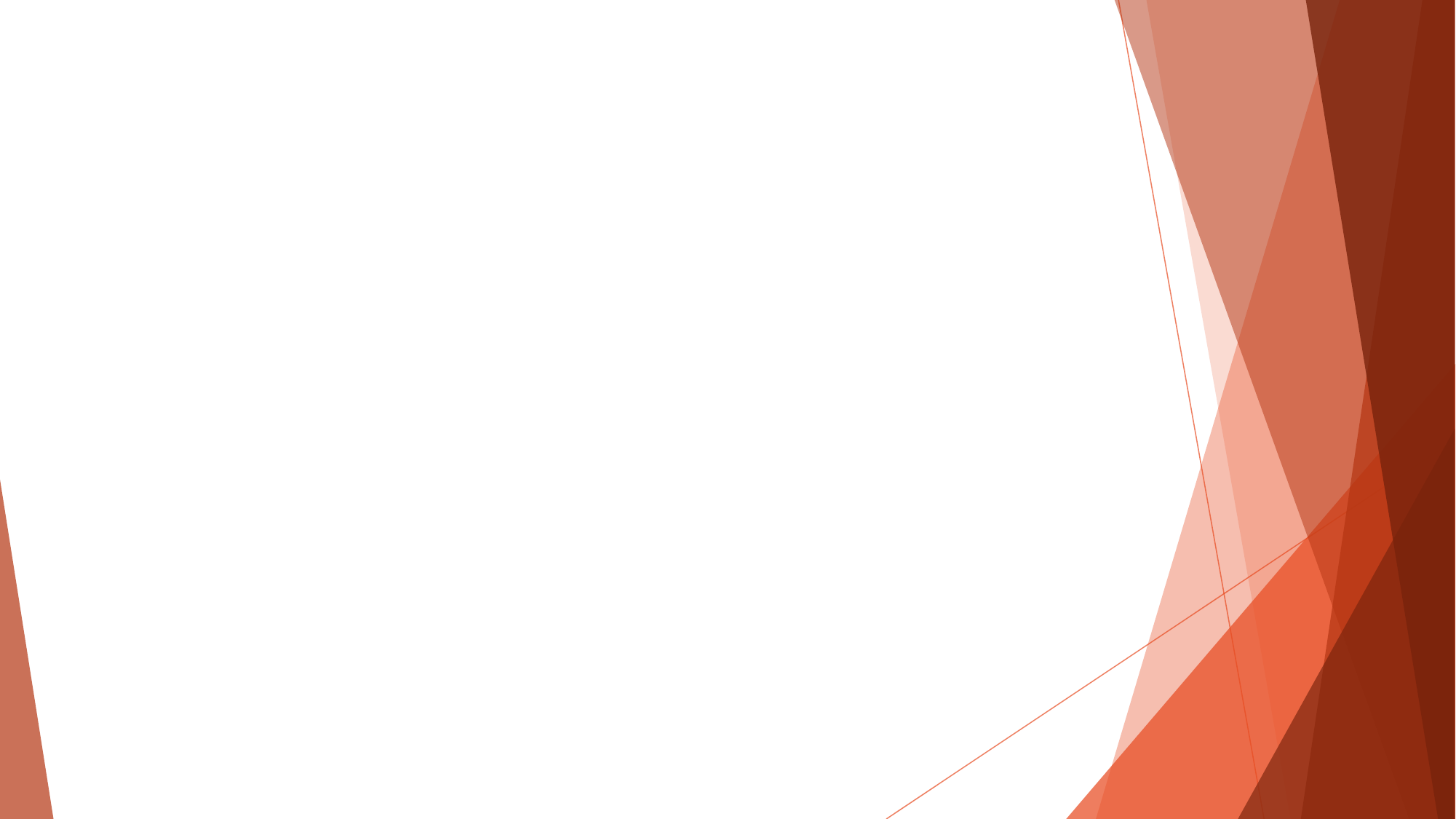

# 2. The SENDCo - Mrs Lorraine Bestwick
Responsible for:
Developing and reviewing the school’s SEND policy
Coordinating all the support for children with special educational needs or disabilities (SEND)
Ensuring that you are
involved in supporting your child’s learning
kept informed about the support your child is getting
involved in reviewing how they are doing.
Liaising with all the other people who may be coming into  school to help support your child’s learning e.g. Speech and Language Therapy, Educational Psychology etc.
Updating the school’s SEND register (a system for ensuring that all the SEND needs of pupils in this school are known) and making sure that records of your child’s progress and needs are kept.
Providing specialist support for teachers and support staff in the school so that they can help children with SEND in the school to achieve the best progress possible.